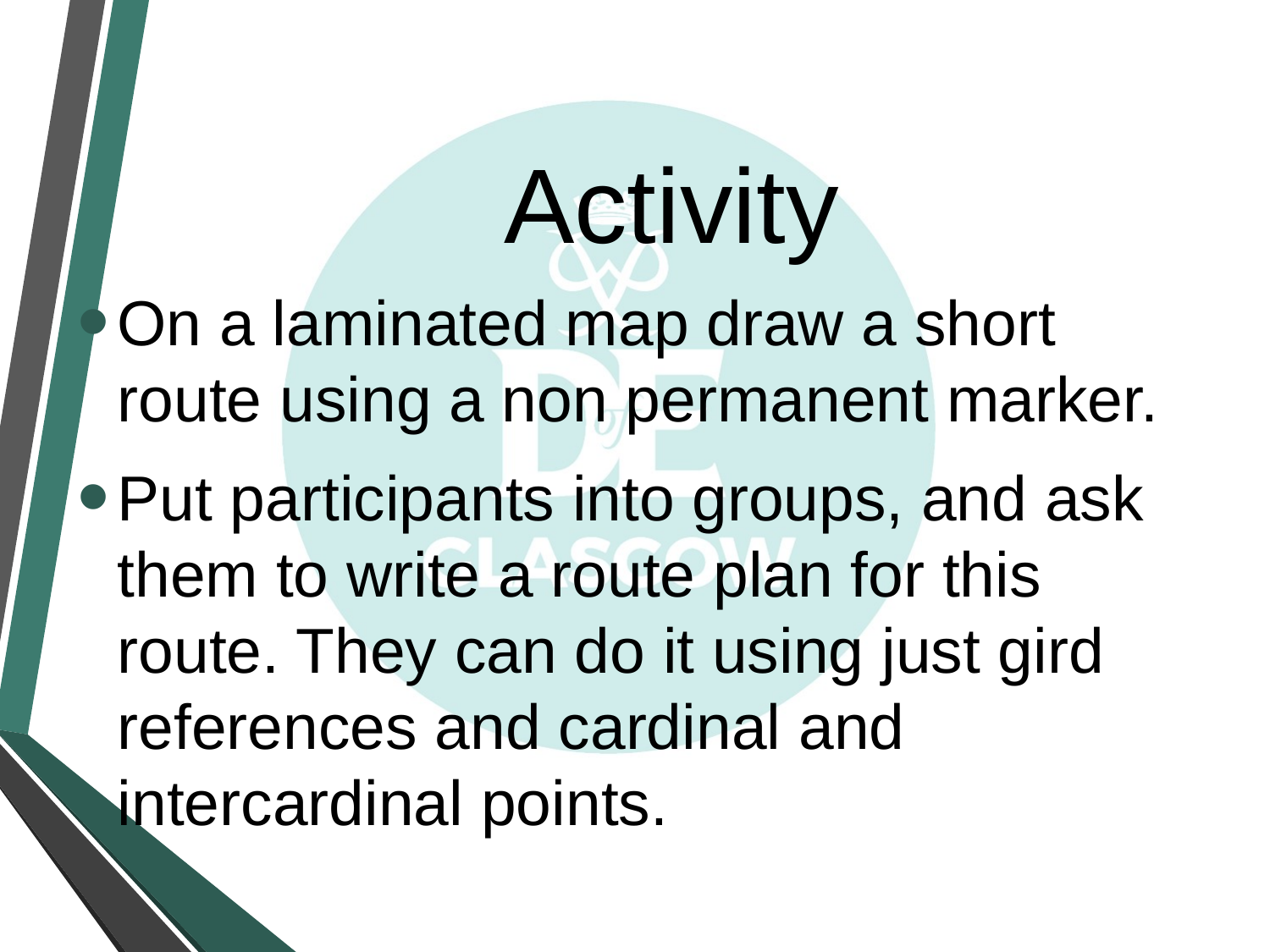

# Activity
On a laminated map draw a short route using a non permanent marker.
Put participants into groups, and ask them to write a route plan for this route. They can do it using just gird references and cardinal and intercardinal points.